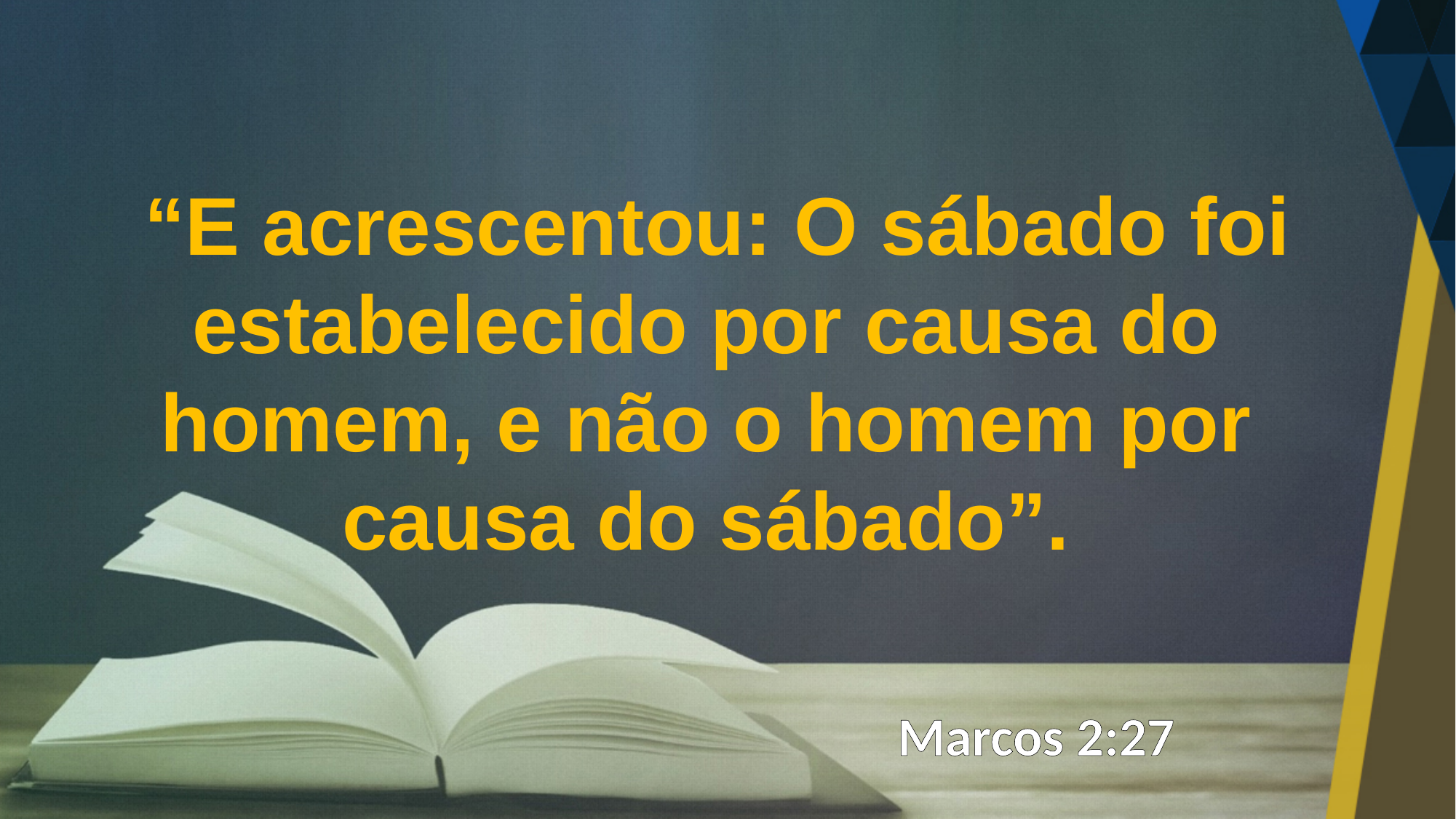

“E acrescentou: O sábado foi estabelecido por causa do homem, e não o homem por causa do sábado”.
Marcos 2:27